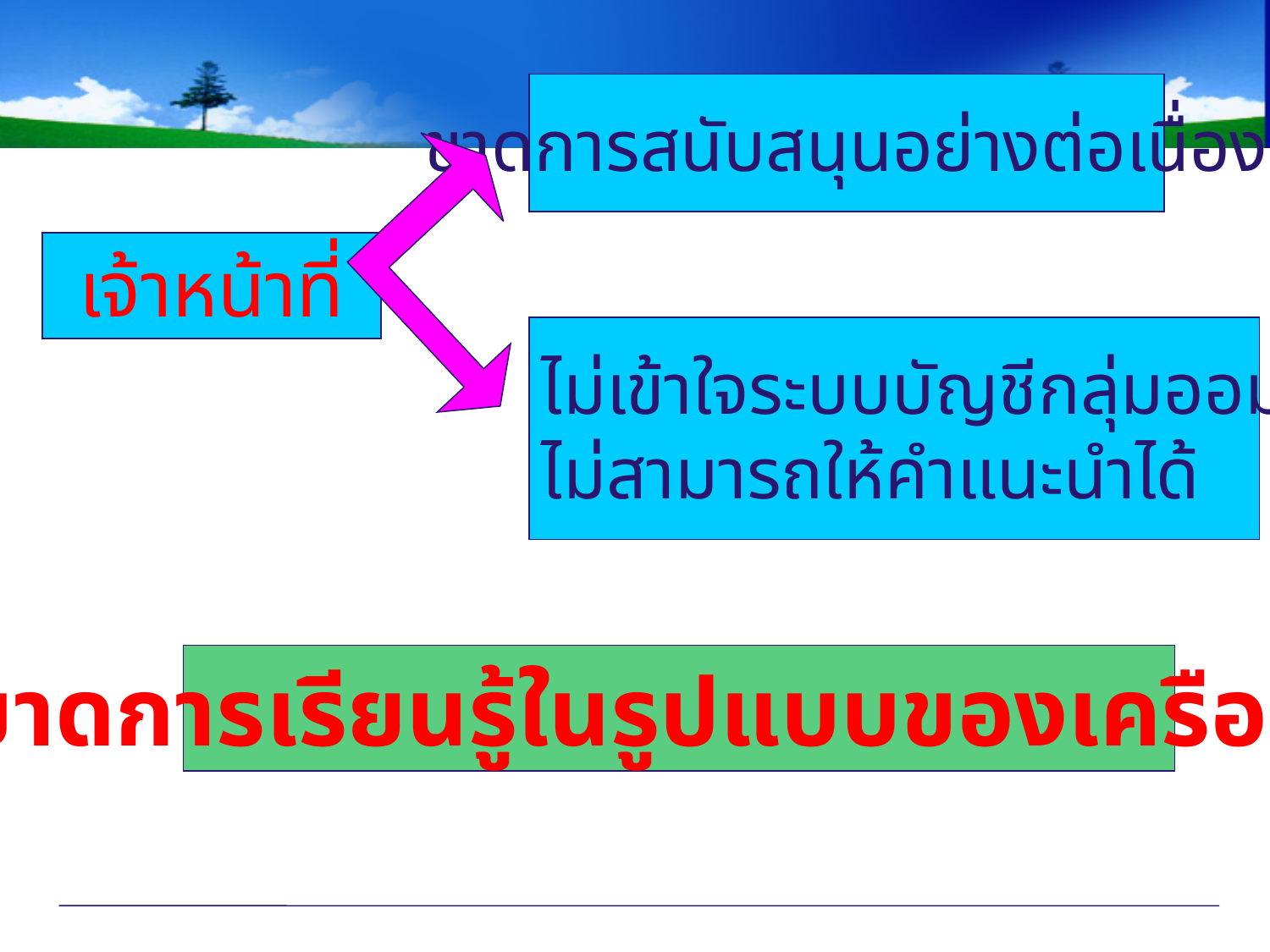

ขาดการสนับสนุนอย่างต่อเนื่อง

เจ้าหน้าที่
ไม่เข้าใจระบบบัญชีกลุ่มออมทรัพย์ฯ
ไม่สามารถให้คำแนะนำได้
 ขาดการเรียนรู้ในรูปแบบของเครือข่าย